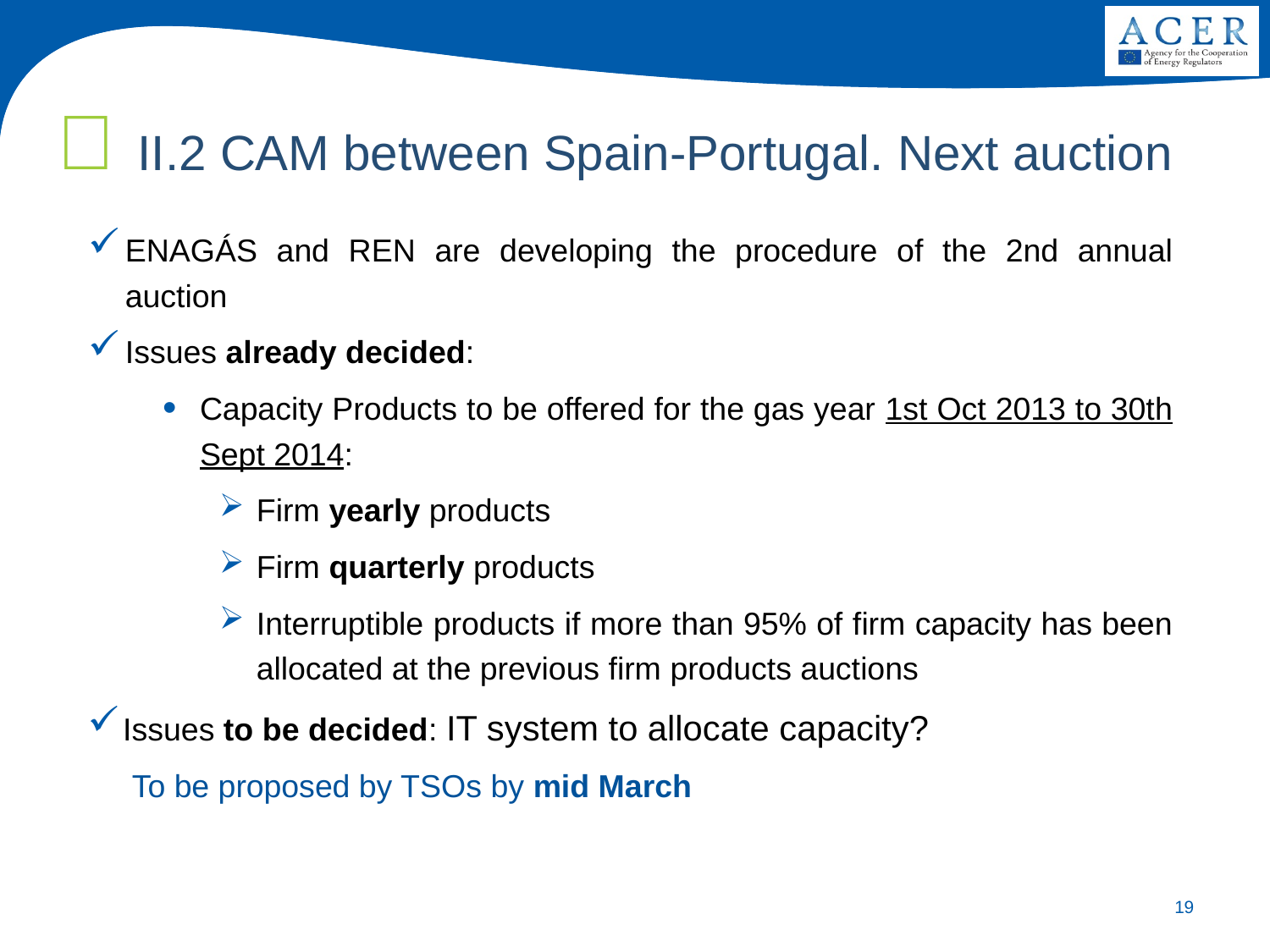

# II.2 CAM between Spain-Portugal. Next auction
ENAGÁS and REN are developing the procedure of the 2nd annual auction
Issues already decided:
Capacity Products to be offered for the gas year 1st Oct 2013 to 30th Sept 2014:
Firm yearly products
Firm quarterly products
Interruptible products if more than 95% of firm capacity has been allocated at the previous firm products auctions
Issues to be decided: IT system to allocate capacity?
     To be proposed by TSOs by mid March